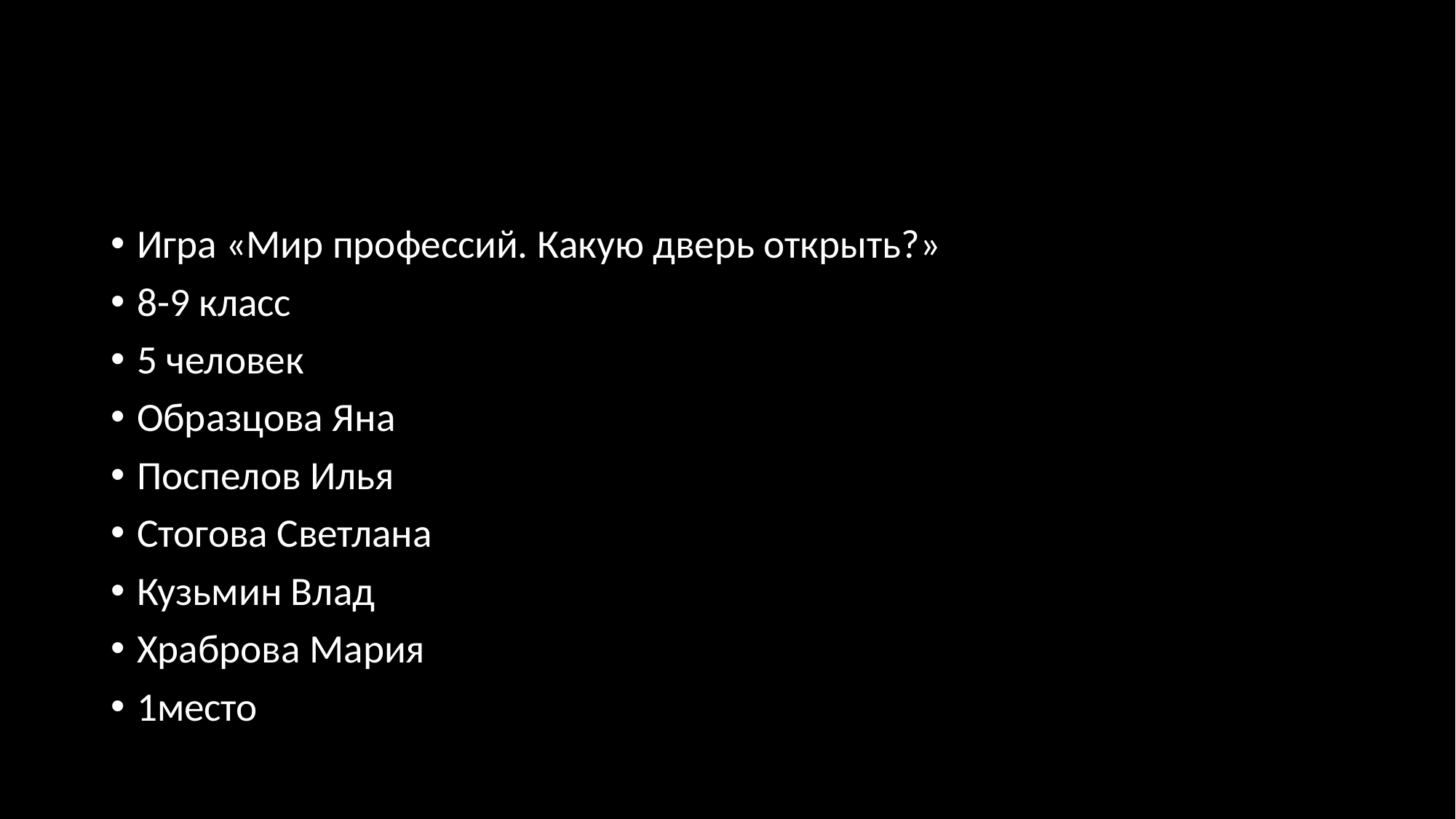

#
Игра «Мир профессий. Какую дверь открыть?»
8-9 класс
5 человек
Образцова Яна
Поспелов Илья
Стогова Светлана
Кузьмин Влад
Храброва Мария
1место